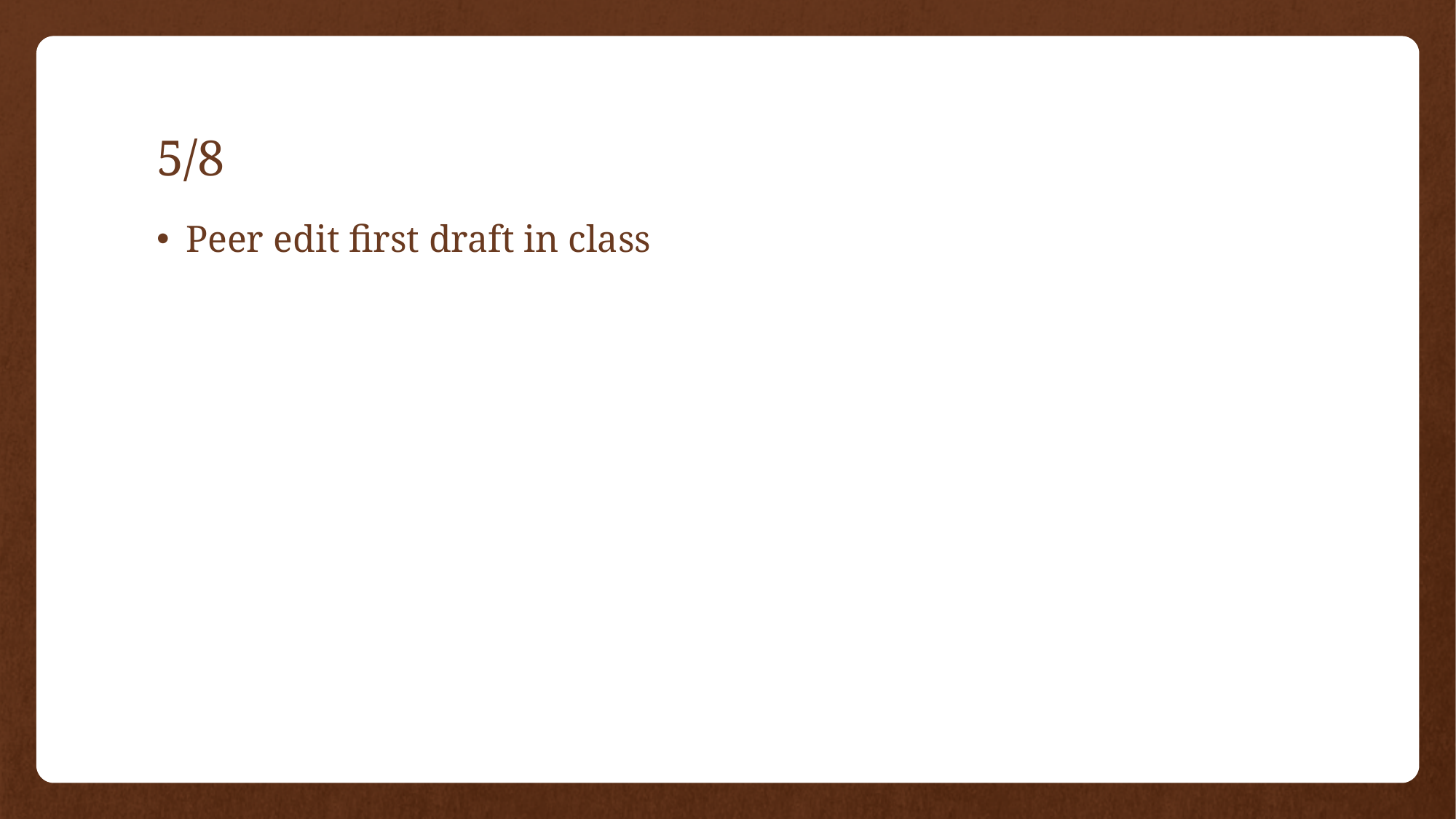

# 5/8
Peer edit first draft in class